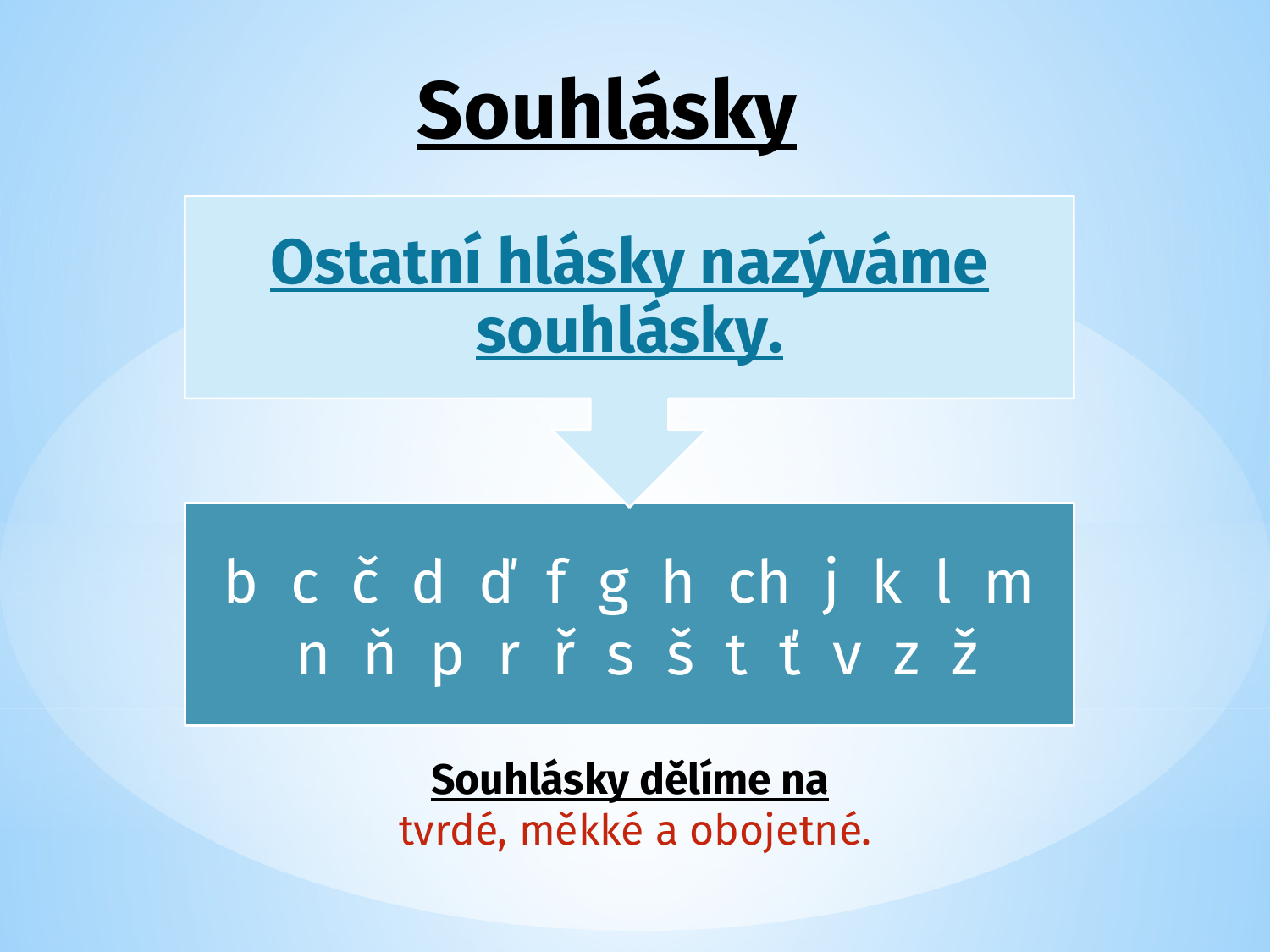

# Souhlásky
b  c  č  d  ď  f  g  h  ch  j  k  l  m  n  ň  p  r  ř  s  š  t  ť  v  z  ž
Ostatní hlásky nazýváme souhlásky.
Souhlásky dělíme na
 tvrdé, měkké a obojetné.